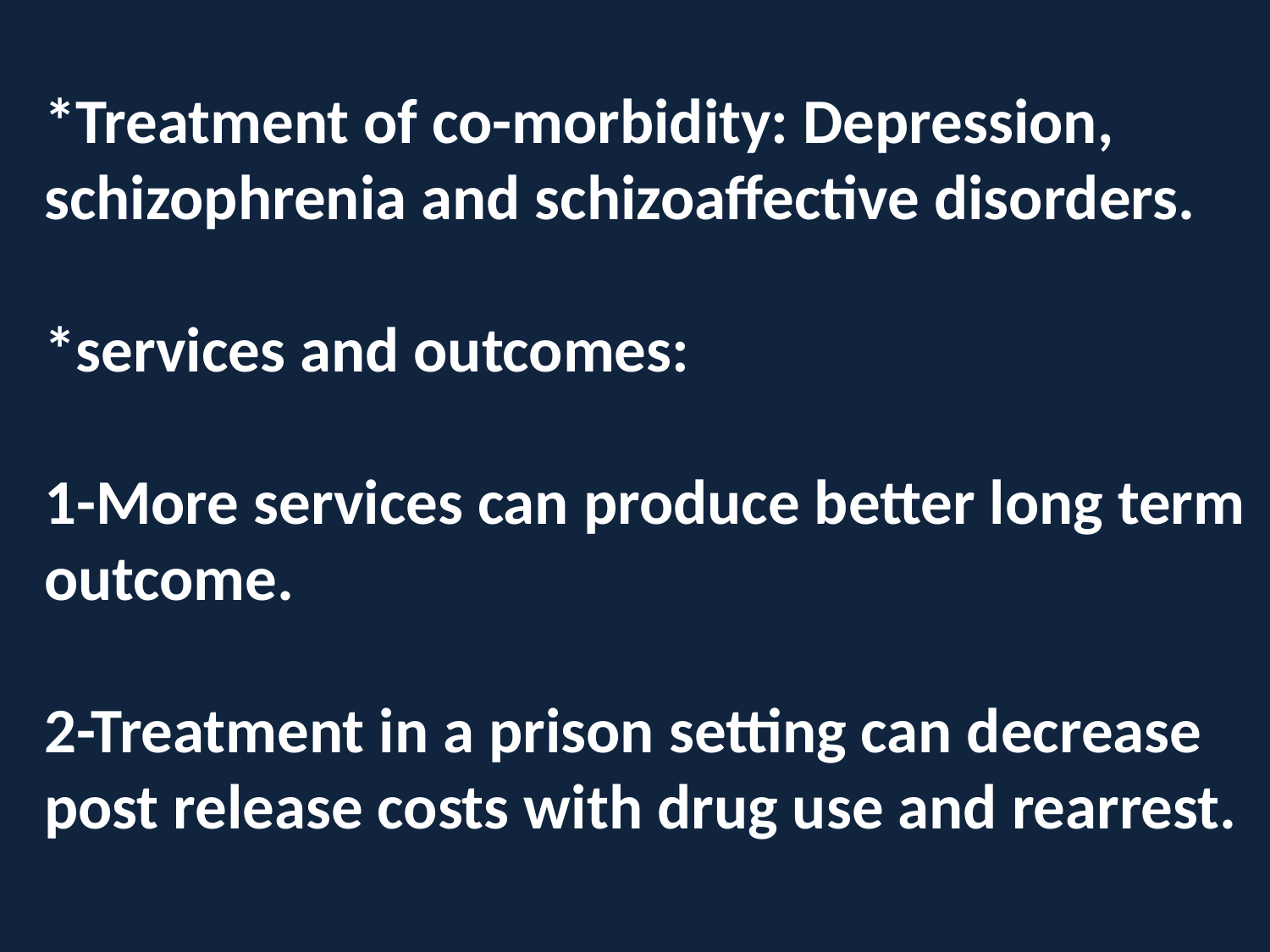

*Treatment of co-morbidity: Depression, schizophrenia and schizoaffective disorders.

*services and outcomes:

1-More services can produce better long term outcome.

2-Treatment in a prison setting can decrease post release costs with drug use and rearrest.